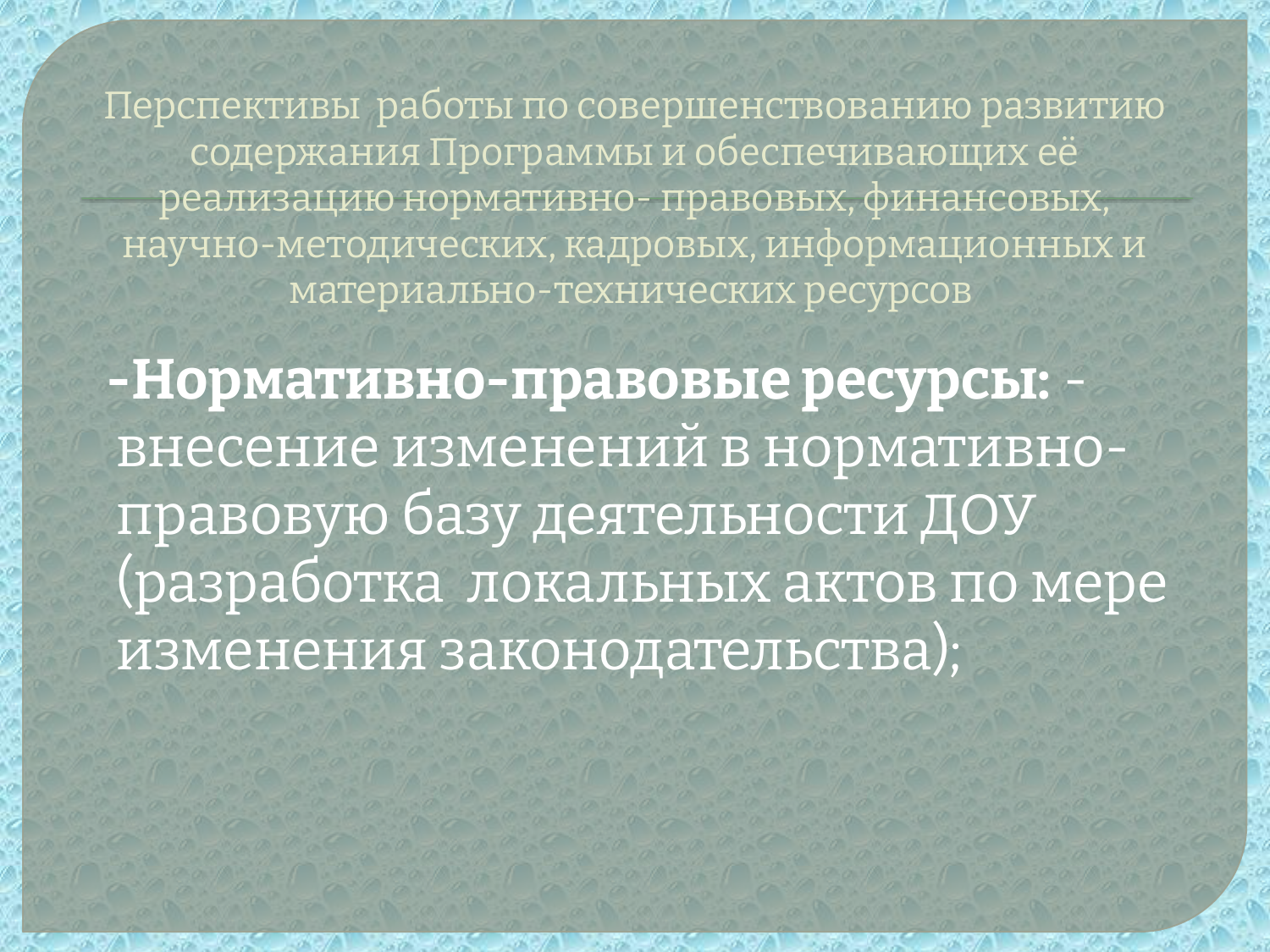

# Перспективы  работы по совершенствованию развитию содержания Программы и обеспечивающих её реализацию нормативно- правовых, финансовых, научно-методических, кадровых, информационных и материально-технических ресурсов
   -Нормативно-правовые ресурсы: - внесение изменений в нормативно-правовую базу деятельности ДОУ (разработка  локальных актов по мере изменения законодательства);